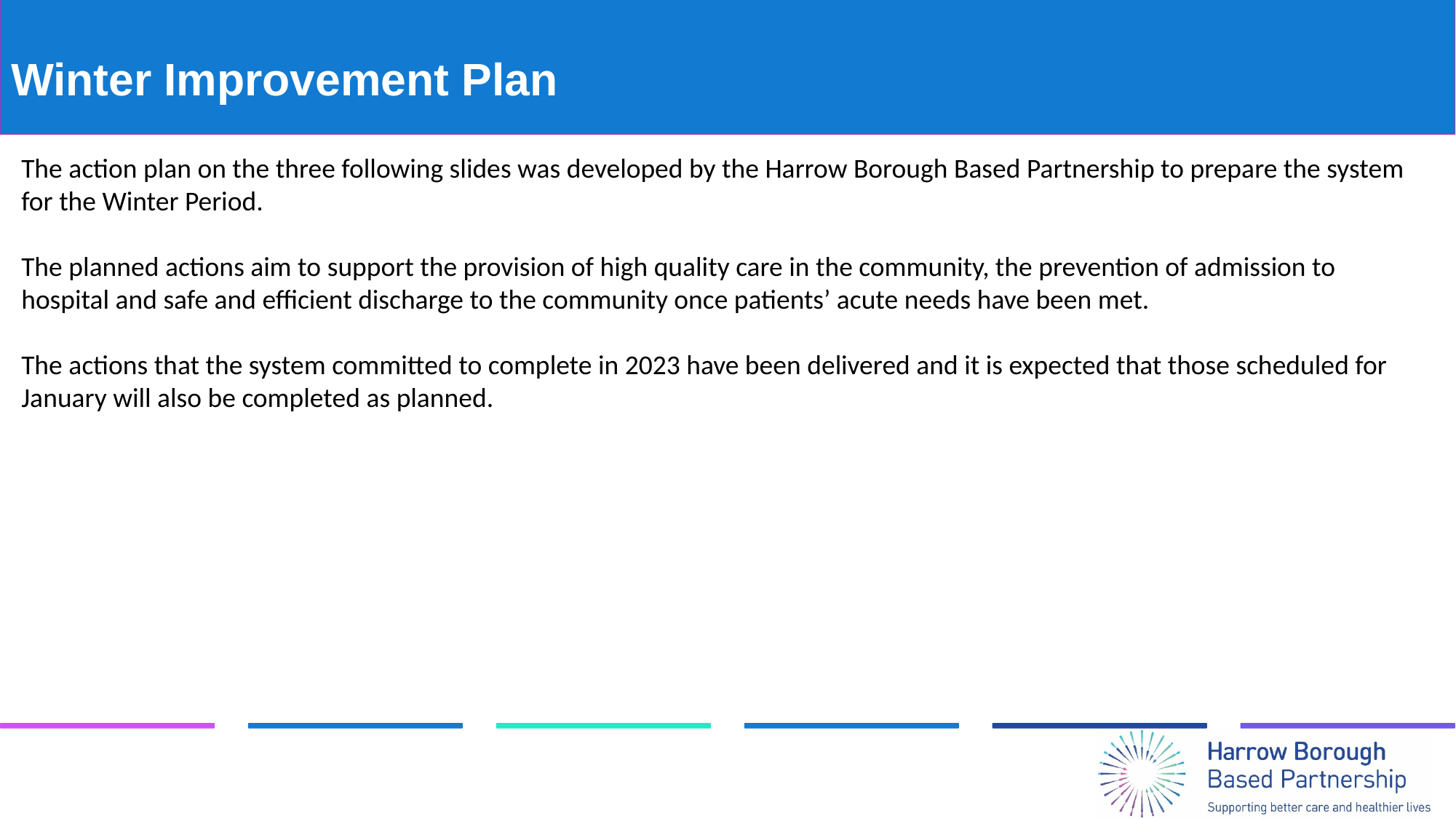

# Winter Improvement Plan
The action plan on the three following slides was developed by the Harrow Borough Based Partnership to prepare the system for the Winter Period.

The planned actions aim to support the provision of high quality care in the community, the prevention of admission to hospital and safe and efficient discharge to the community once patients’ acute needs have been met.

The actions that the system committed to complete in 2023 have been delivered and it is expected that those scheduled for January will also be completed as planned.